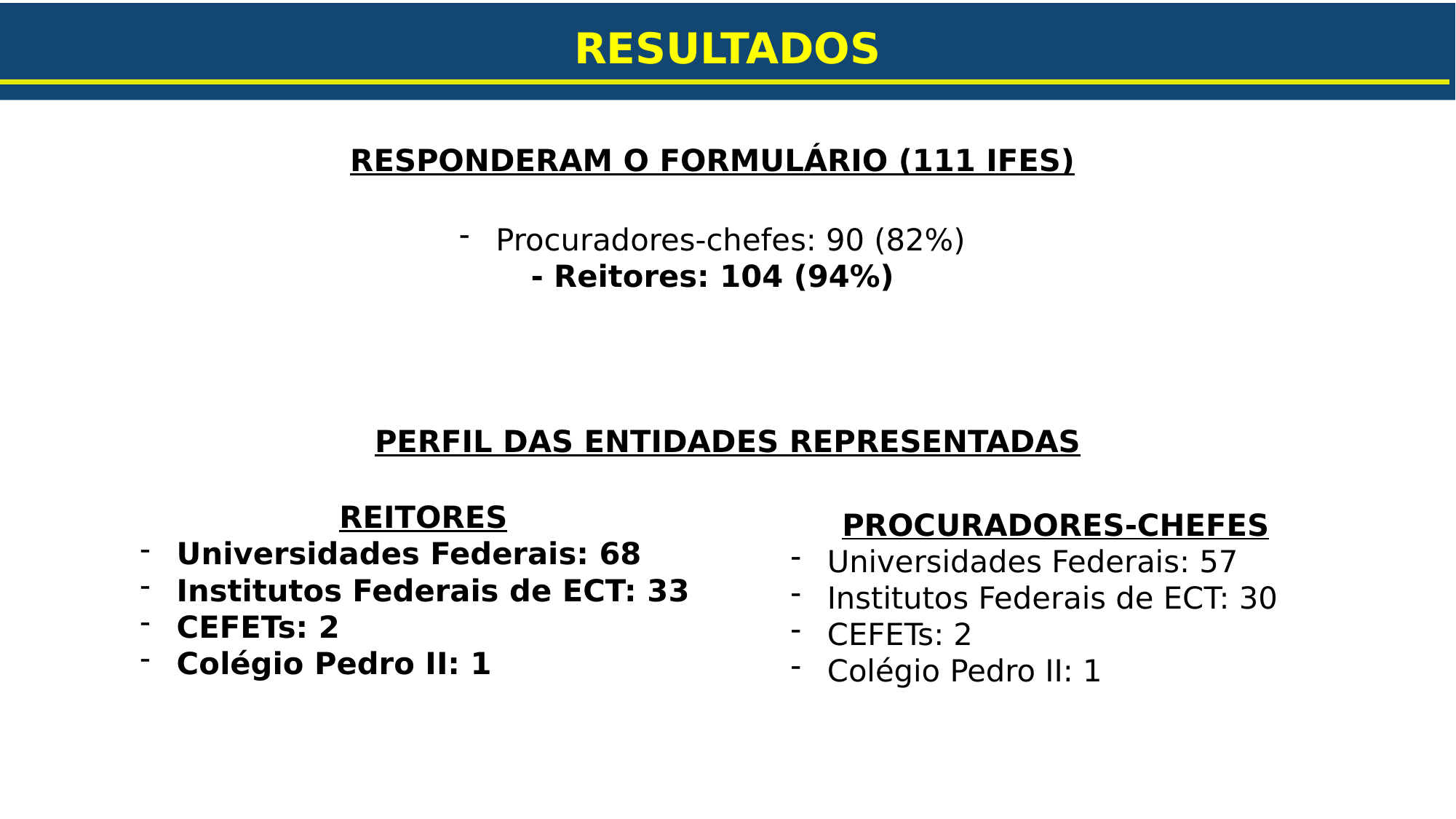

RESULTADOS

RESPONDERAM O FORMULÁRIO (111 IFES)

Procuradores-chefes: 90 (82%)
- Reitores: 104 (94%)

PERFIL DAS ENTIDADES REPRESENTADAS

REITORES
Universidades Federais: 68
Institutos Federais de ECT: 33
CEFETs: 2
Colégio Pedro II: 1
PROCURADORES-CHEFES
Universidades Federais: 57
Institutos Federais de ECT: 30
CEFETs: 2
Colégio Pedro II: 1